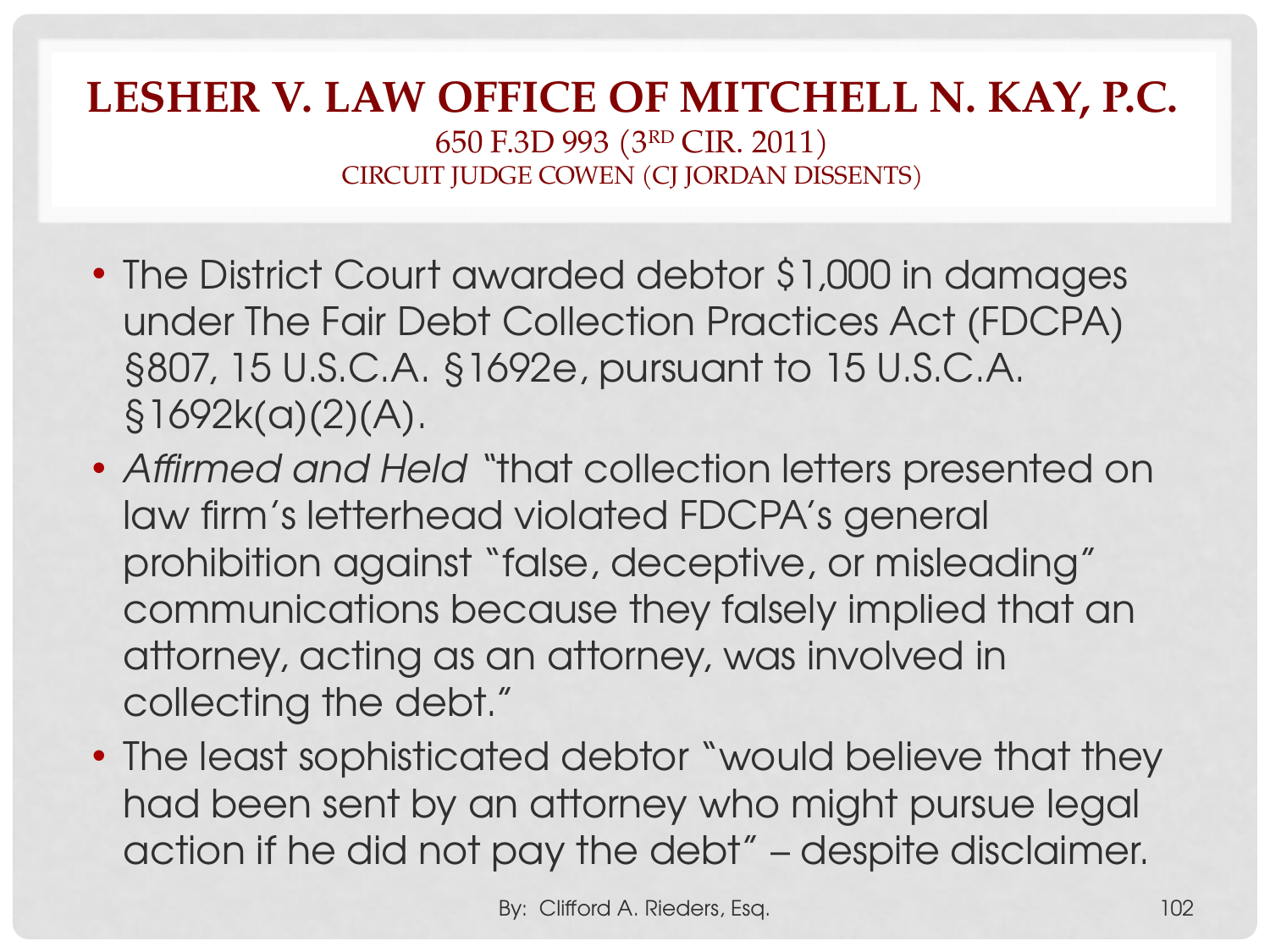

# Lesher v. law office of mitchell n. kay, p.c. 650 F.3d 993 (3rd cir. 2011) Circuit judge cowen (cj jordan dissents)
The District Court awarded debtor $1,000 in damages under The Fair Debt Collection Practices Act (FDCPA) §807, 15 U.S.C.A. §1692e, pursuant to 15 U.S.C.A. §1692k(a)(2)(A).
Affirmed and Held “that collection letters presented on law firm’s letterhead violated FDCPA’s general prohibition against “false, deceptive, or misleading” communications because they falsely implied that an attorney, acting as an attorney, was involved in collecting the debt.”
The least sophisticated debtor “would believe that they had been sent by an attorney who might pursue legal action if he did not pay the debt” – despite disclaimer.
By:  Clifford A. Rieders, Esq.
102